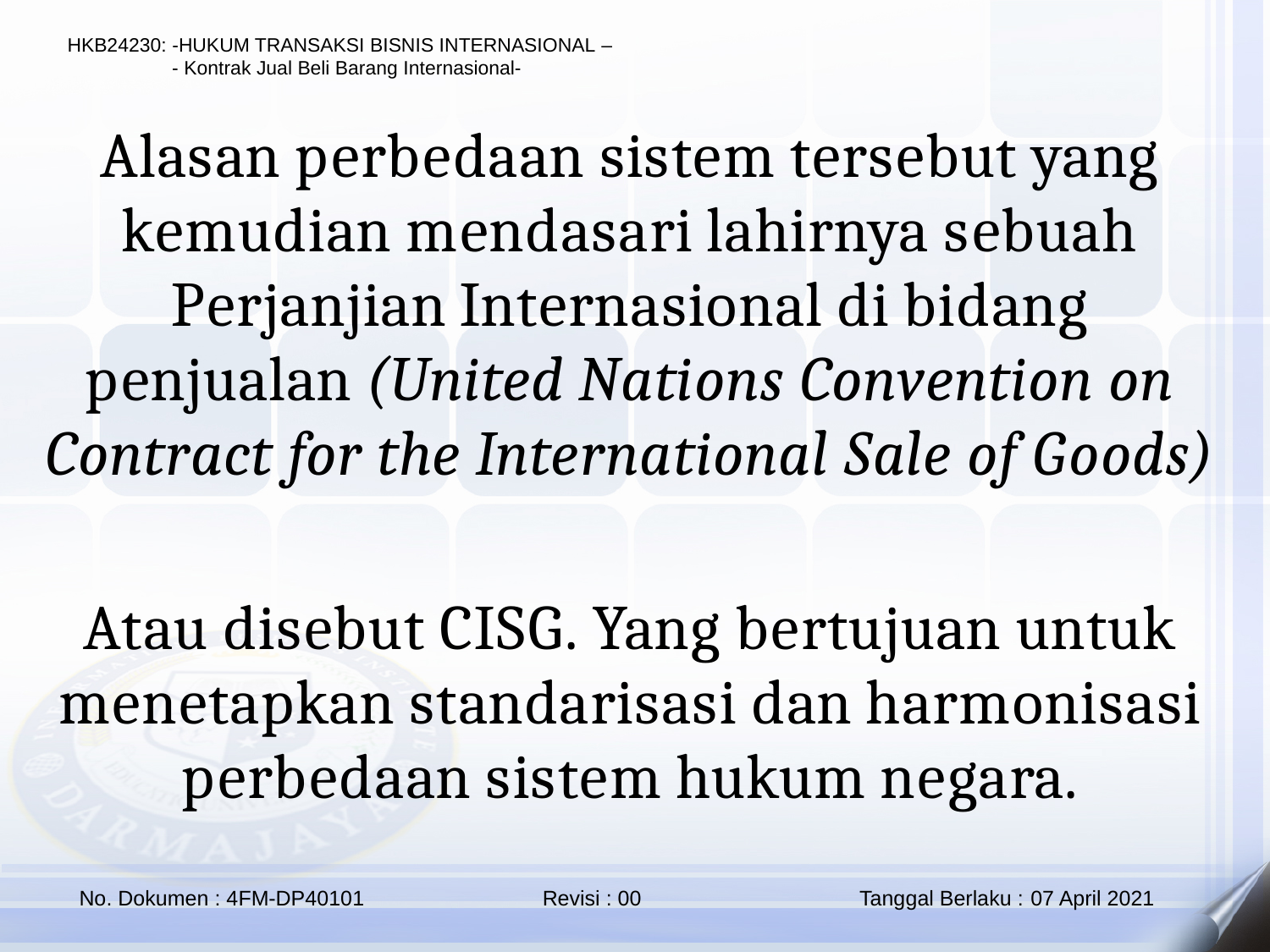

Alasan perbedaan sistem tersebut yang kemudian mendasari lahirnya sebuah Perjanjian Internasional di bidang penjualan (United Nations Convention on Contract for the International Sale of Goods)

Atau disebut CISG. Yang bertujuan untuk menetapkan standarisasi dan harmonisasi perbedaan sistem hukum negara.